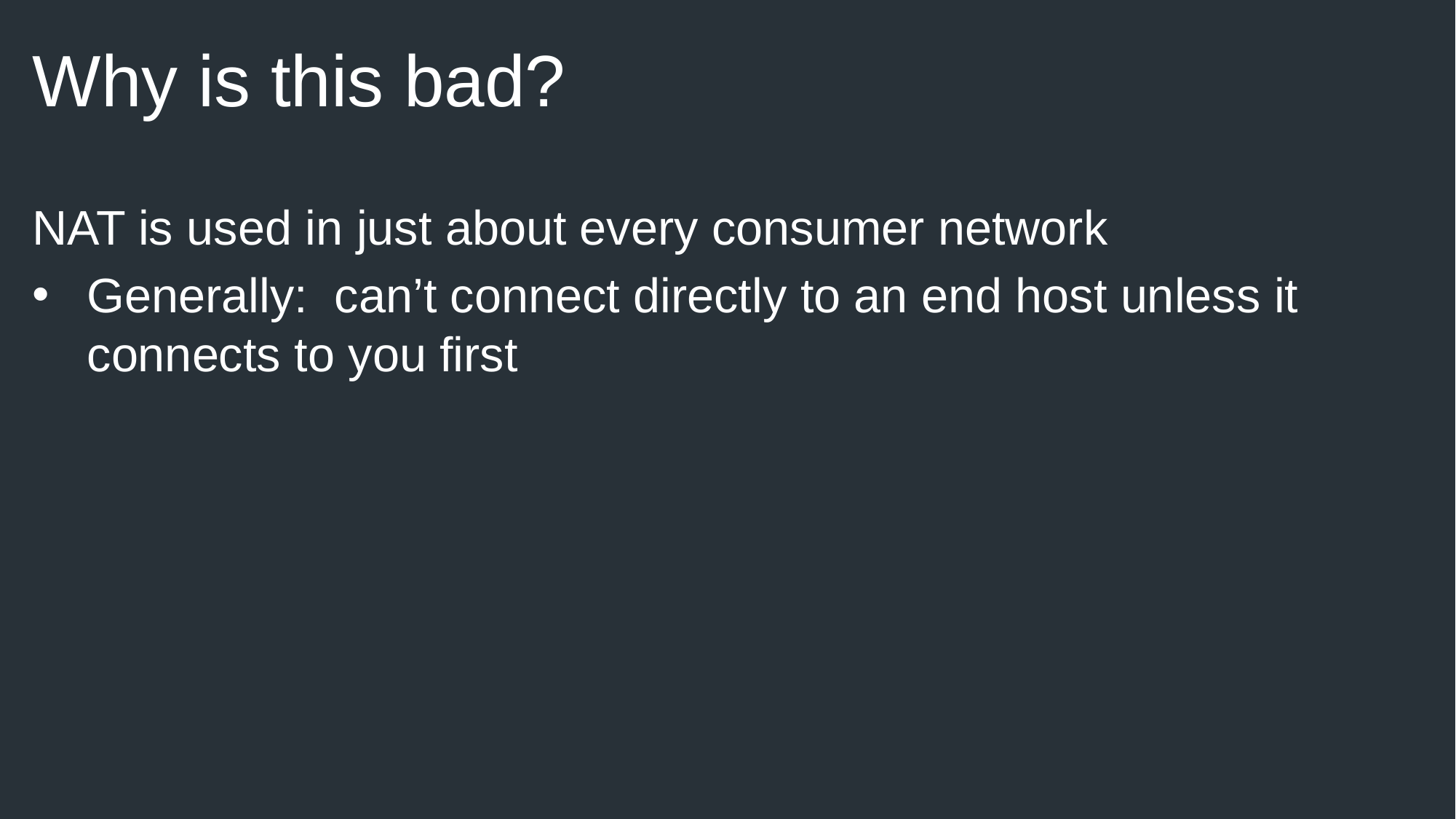

# Why is this bad?
NAT is used in just about every consumer network
Generally:  can’t connect directly to an end host unless it connects to you first